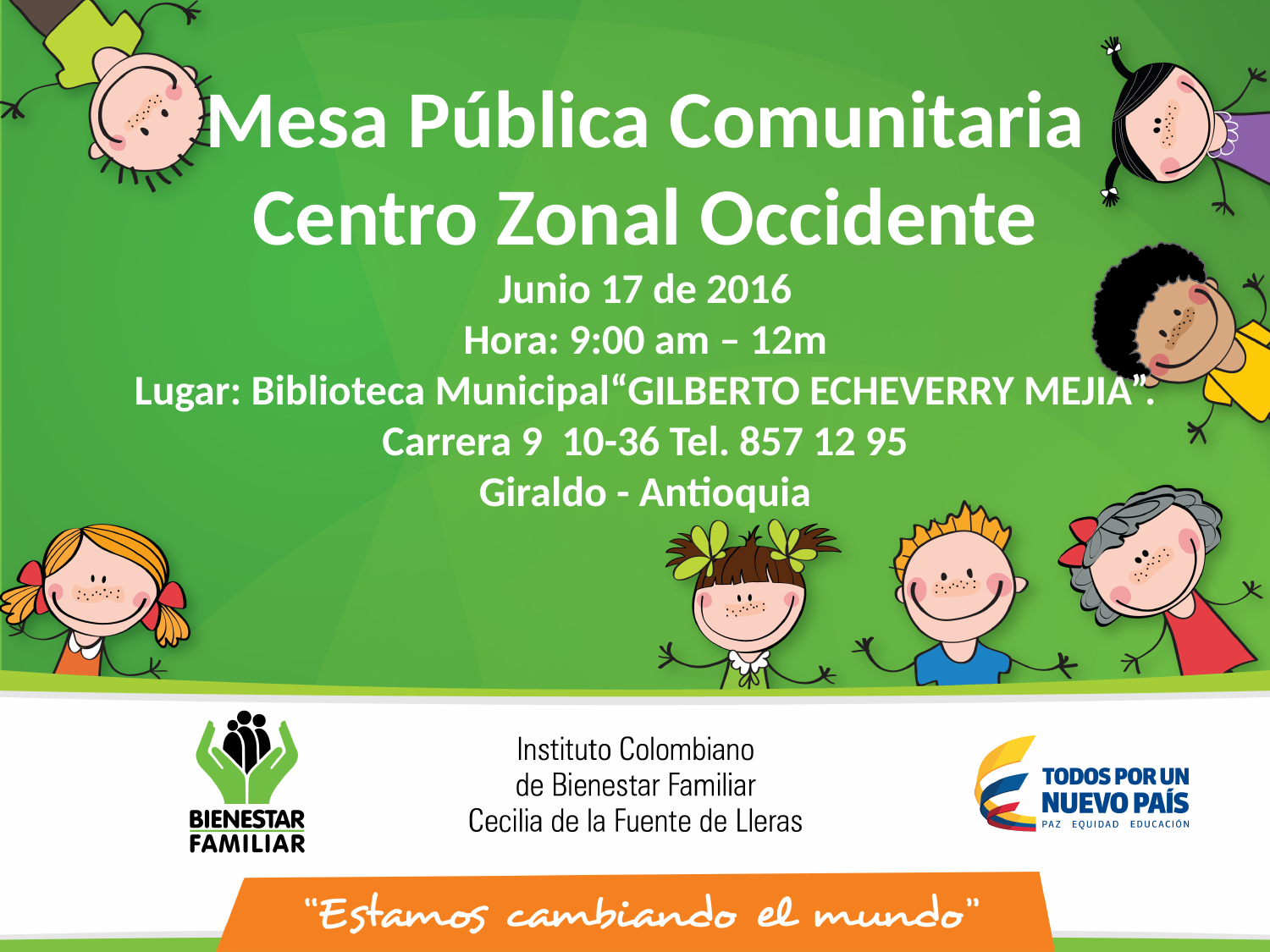

Mesa Pública Comunitaria
Centro Zonal Occidente
Junio 17 de 2016
Hora: 9:00 am – 12m
Lugar: Biblioteca Municipal“GILBERTO ECHEVERRY MEJIA”.
Carrera 9  10-36 Tel. 857 12 95
Giraldo - Antioquia